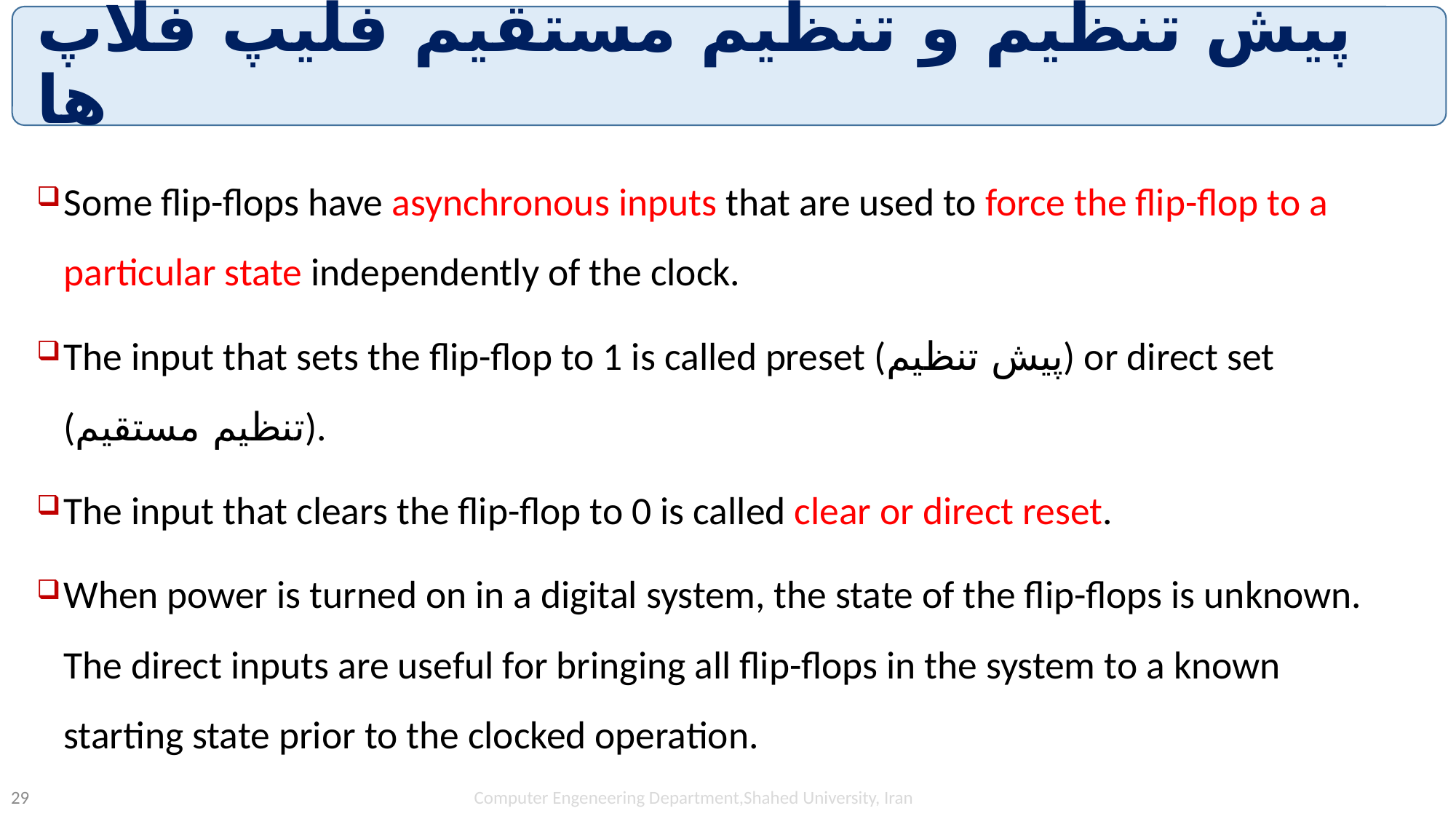

# پیش تنظیم و تنظیم مستقیم فلیپ فلاپ ها
Some flip-flops have asynchronous inputs that are used to force the flip-flop to a particular state independently of the clock.
The input that sets the flip-flop to 1 is called preset (پیش تنظیم) or direct set (تنظیم مستقیم).
The input that clears the flip-flop to 0 is called clear or direct reset.
When power is turned on in a digital system, the state of the flip-flops is unknown. The direct inputs are useful for bringing all flip-flops in the system to a known starting state prior to the clocked operation.
Computer Engeneering Department,Shahed University, Iran
29